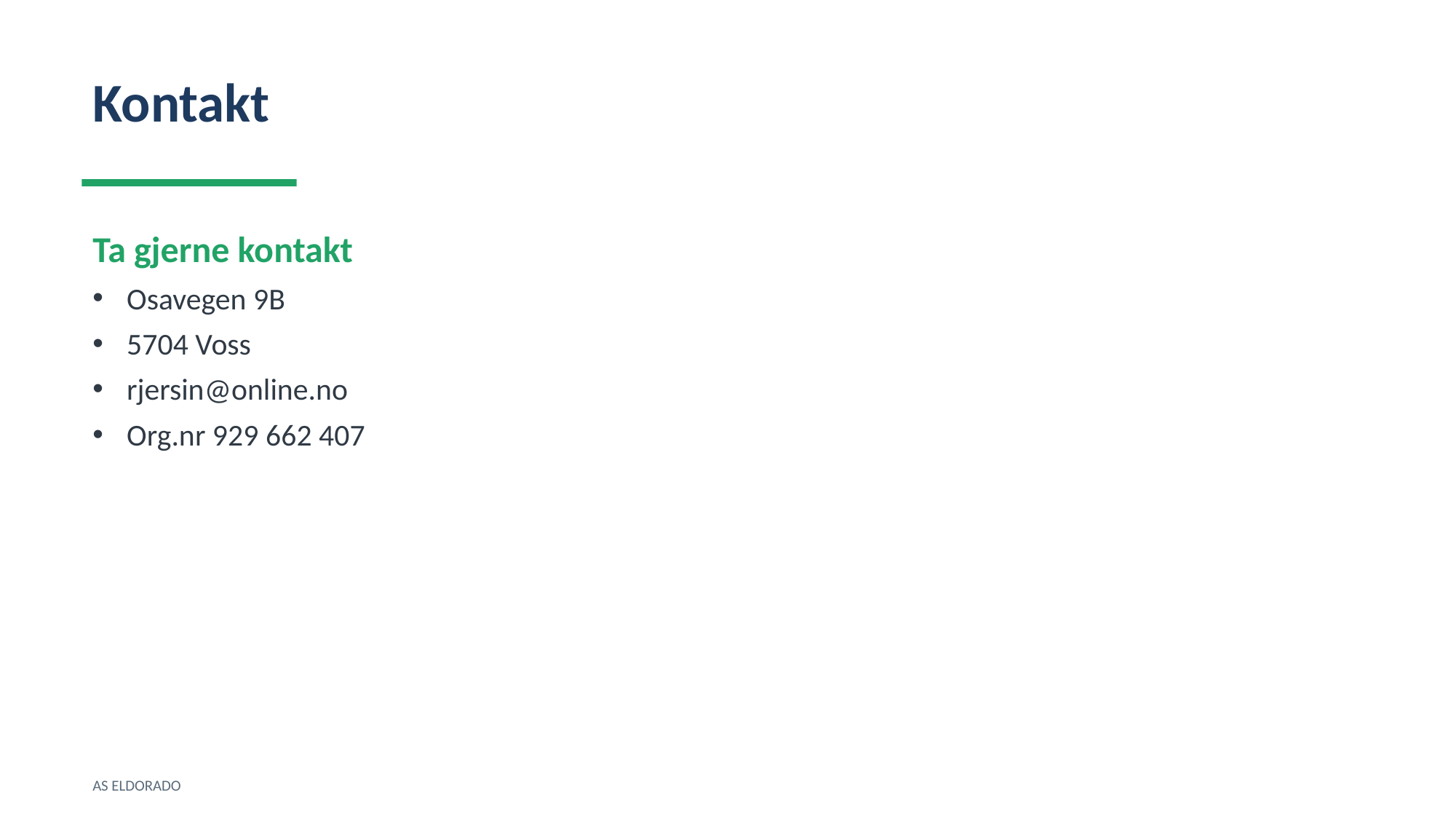

Kontakt

Ta gjerne kontakt
Osavegen 9B
5704 Voss
rjersin@online.no
Org.nr 929 662 407
AS ELDORADO